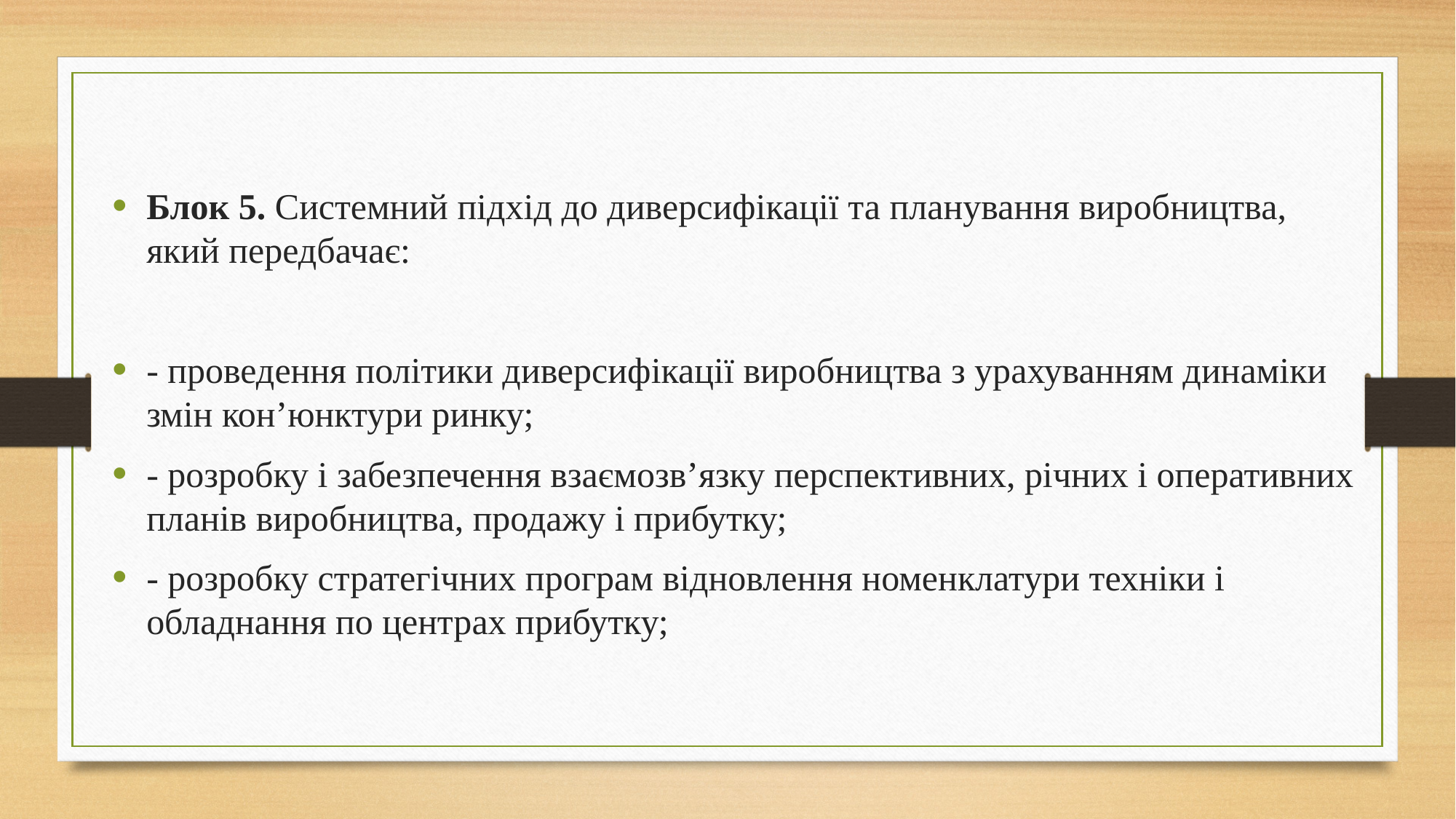

Блок 5. Системний підхід до диверсифікації та планування виробництва, який передбачає:

- проведення політики диверсифікації виробництва з урахуванням динаміки змін кон’юнктури ринку;
- розробку і забезпечення взаємозв’язку перспективних, річних і оперативних планів виробництва, продажу і прибутку;
- розробку стратегічних програм відновлення номенклатури техніки і обладнання по центрах прибутку;